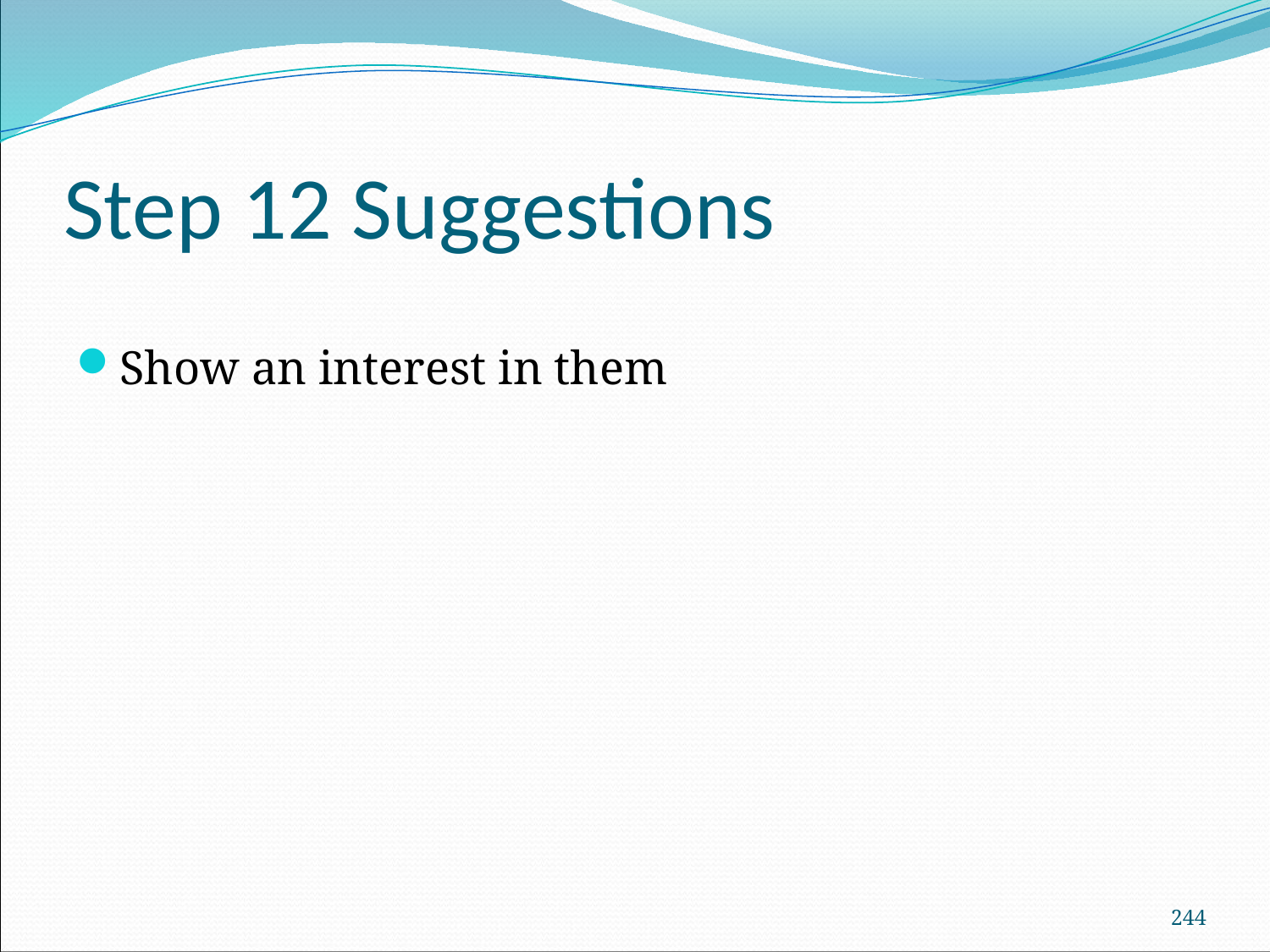

# Step 12 Suggestions

Show an interest in them
244